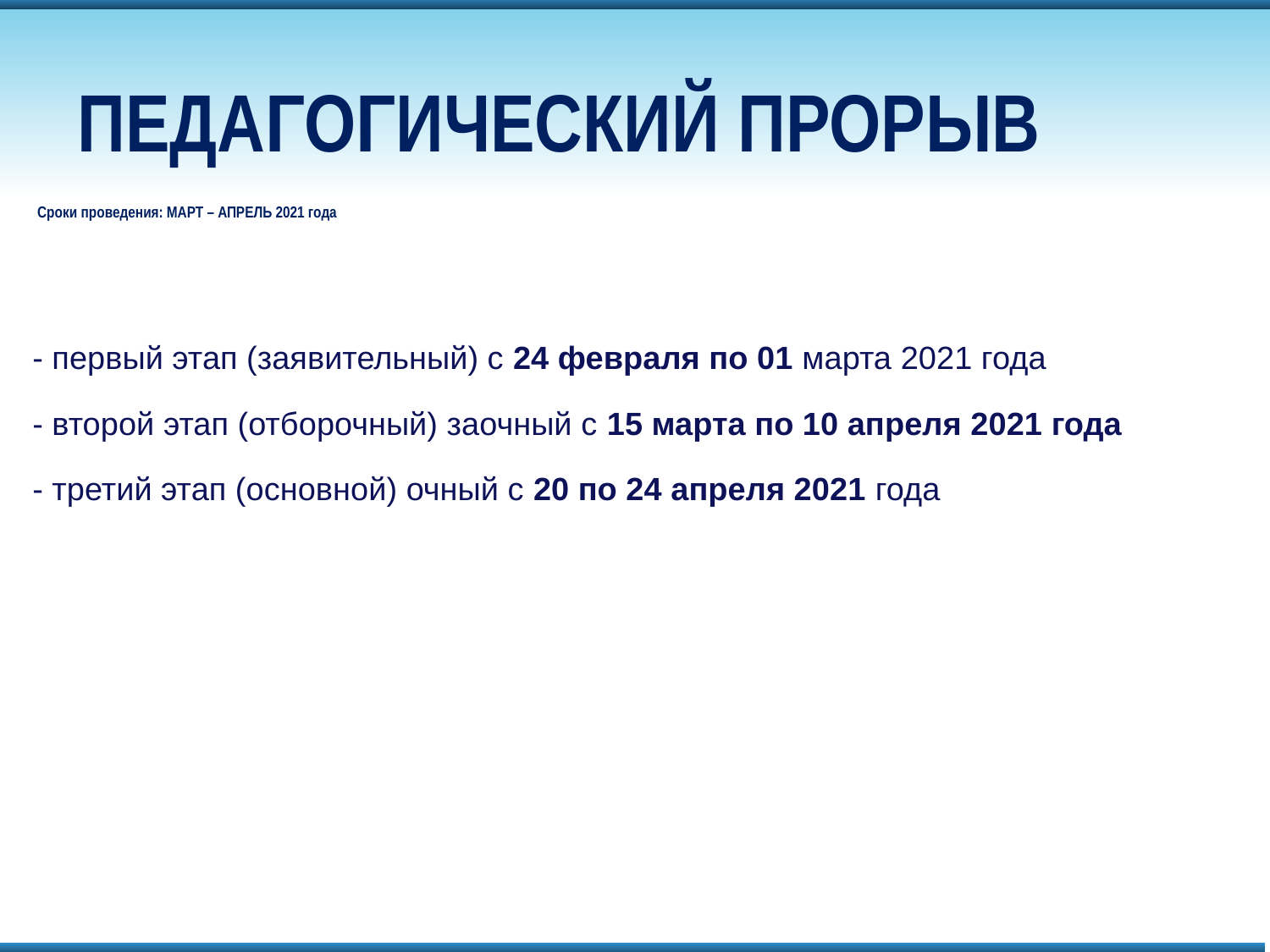

ПЕДАГОГИЧЕСКИЙ ПРОРЫВ
# Сроки проведения: МАРТ – АПРЕЛЬ 2021 года
первый этап (заявительный) с 24 февраля по 01 марта 2021 года;
второй этап (отборочный) заочный с 15 марта по 10 апреля 2021 года;
- первый этап (заявительный) с 24 февраля по 01 марта 2021 года
- второй этап (отборочный) заочный с 15 марта по 10 апреля 2021 года
- третий этап (основной) очный с 20 по 24 апреля 2021 года